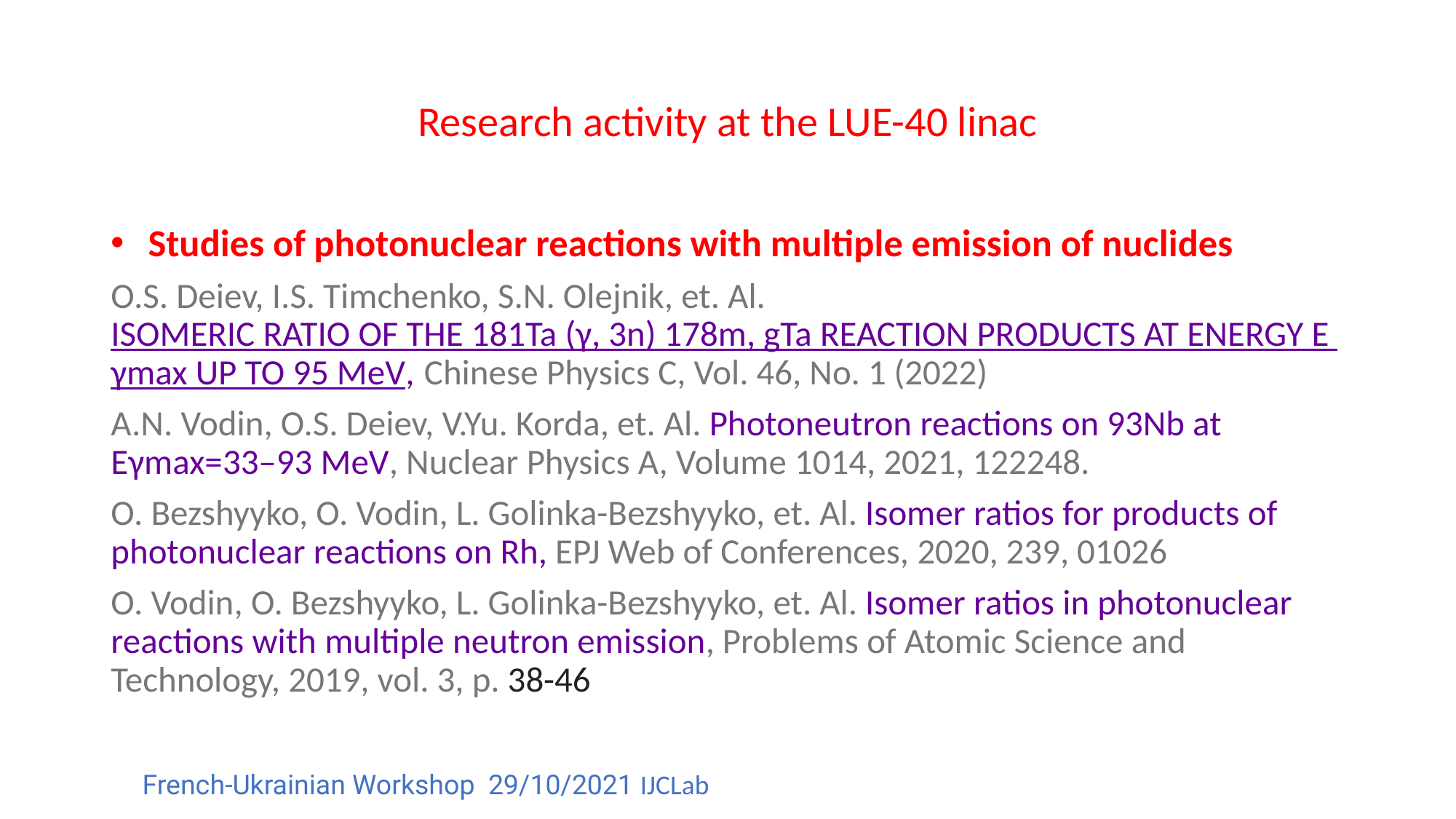

# Research activity at the LUE-40 linac
Studies of photonuclear reactions with multiple emission of nuclides
O.S. Deiev, I.S. Timchenko, S.N. Olejnik, et. Al. ISOMERIC RATIO OF THE 181Ta (γ, 3n) 178m, gTa REACTION PRODUCTS AT ENERGY E γmax UP TO 95 MeV, Chinese Physics C, Vol. 46, No. 1 (2022)
A.N. Vodin, O.S. Deiev, V.Yu. Korda, et. Al. Photoneutron reactions on 93Nb at Eγmax=33–93 MeV, Nuclear Physics A, Volume 1014, 2021, 122248.
O. Bezshyyko, O. Vodin, L. Golinka-Bezshyyko, et. Al. Isomer ratios for products of photonuclear reactions on Rh, EPJ Web of Conferences, 2020, 239, 01026
O. Vodin, O. Bezshyyko, L. Golinka-Bezshyyko, et. Al. Isomer ratios in photonuclear reactions with multiple neutron emission, Problems of Atomic Science and Technology, 2019, vol. 3, p. 38-46

French-Ukrainian Workshop  29/10/2021 IJCLab